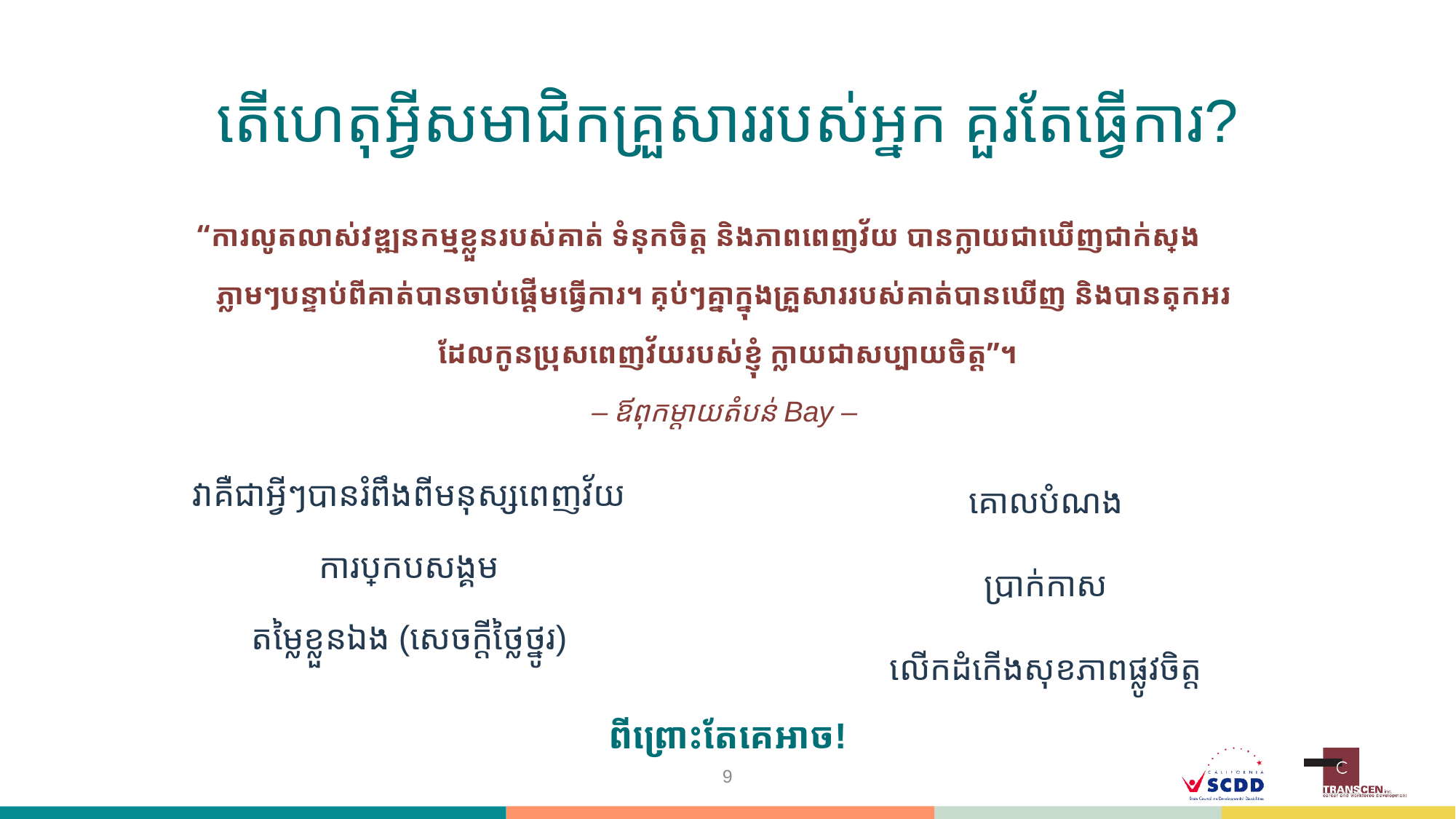

# តើហេតុអ្វីសមាជិកគ្រួសាររបស់អ្នក គួរតែធ្វើការ?
“ការលូតលាស់វឌ្ឍនកម្មខ្លួនរបស់គាត់ ទំនុកចិត្ដ និងភាពពេញវ័យ បានក្លាយជាឃើញជាក់ស្ដែង
ភ្លាមៗបន្ទាប់ពីគាត់បានចាប់ផ្ដើមធ្វើការ។ គ្រប់ៗគ្នាក្នុងគ្រួសាររបស់គាត់បានឃើញ និងបានត្រេកអរ
ដែលកូនប្រុសពេញវ័យរបស់ខ្ញុំ ក្លាយជាសប្បាយចិត្ដ”។
– ឪពុកម្ដាយតំបន់ Bay –
វាគឺជាអ្វីៗបានរំពឹងពីមនុស្សពេញវ័យ
ការប្រកបសង្គម
តម្លៃខ្លួនឯង (សេចក្ដីថ្លៃថ្នូរ)

គោលបំណង
ប្រាក់កាស
លើកដំកើងសុខភាពផ្លូវចិត្ដ
ពីព្រោះតែគេអាច!
9